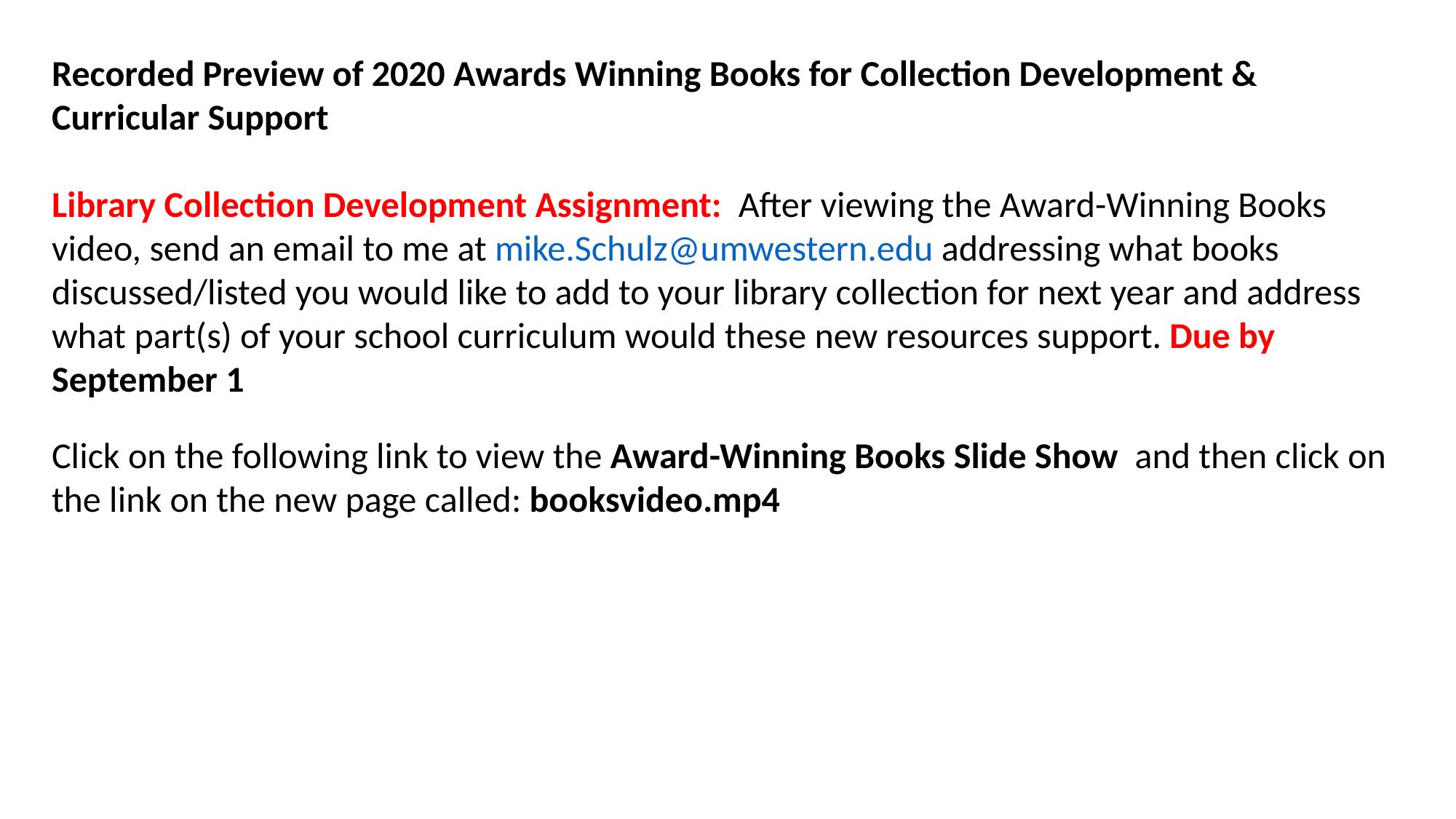

Recorded Preview of 2020 Awards Winning Books for Collection Development & Curricular Support

Library Collection Development Assignment:  After viewing the Award-Winning Books video, send an email to me at mike.Schulz@umwestern.edu addressing what books discussed/listed you would like to add to your library collection for next year and address what part(s) of your school curriculum would these new resources support. Due by September 1

Click on the following link to view the Award-Winning Books Slide Show  and then click on the link on the new page called: booksvideo.mp4